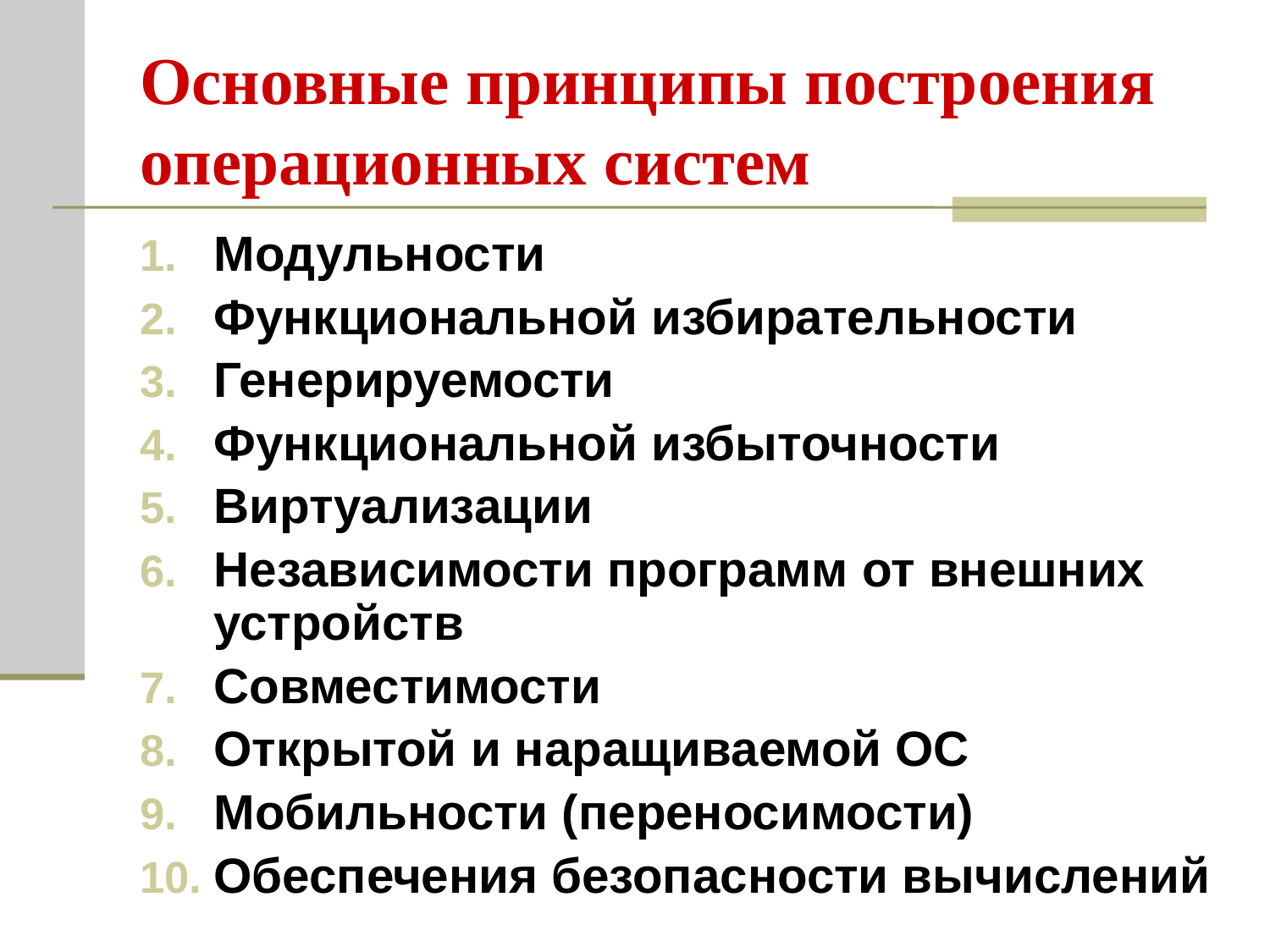

# Основные принципы построения операционных систем
Модульности
Функциональной избирательности
Генерируемости
Функциональной избыточности
Виртуализации
Независимости программ от внешних устройств
Совместимости
Открытой и наращиваемой ОС
Мобильности (переносимости)
Обеспечения безопасности вычислений